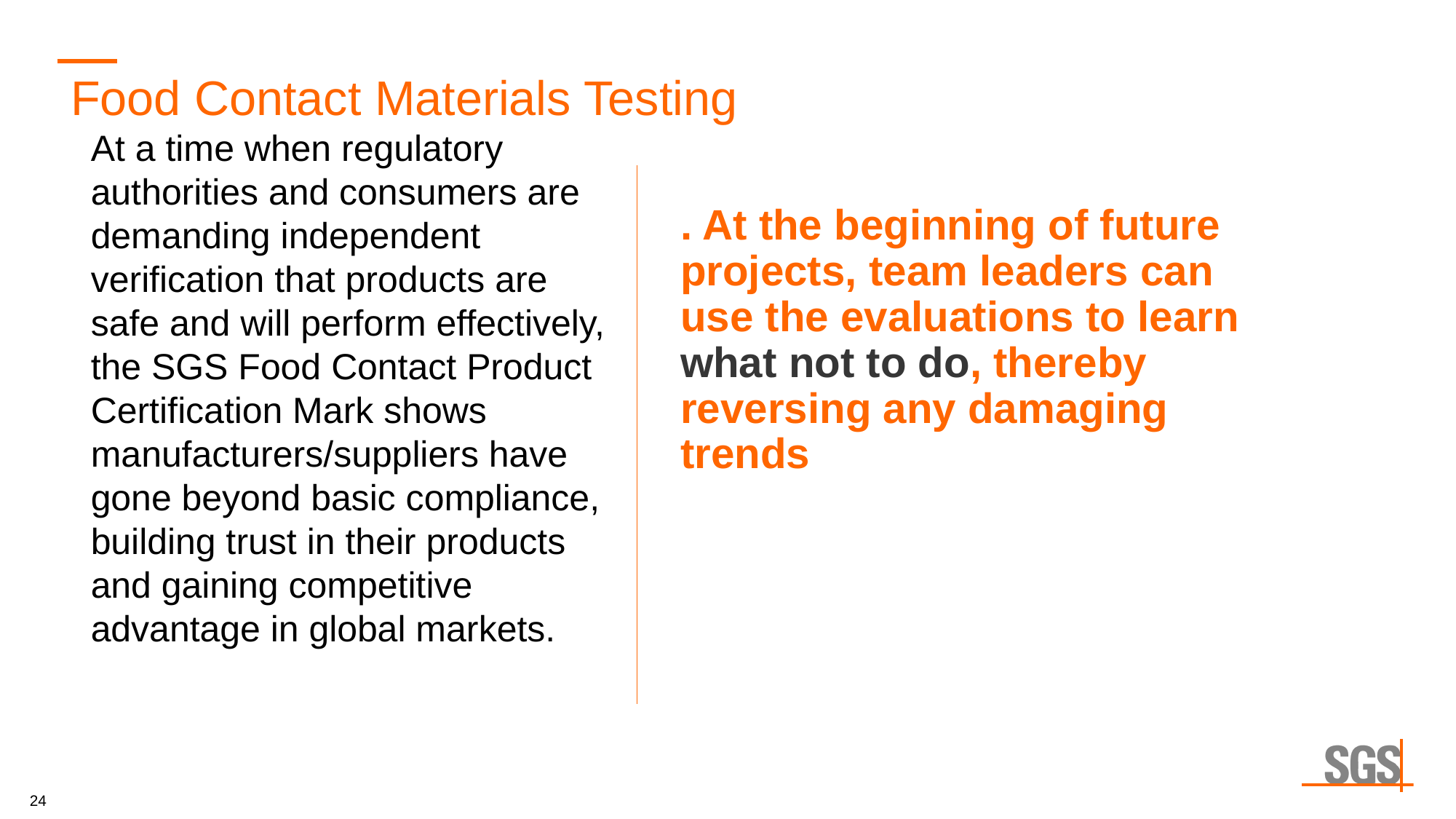

# Food Contact Materials Testing
At a time when regulatory authorities and consumers are demanding independent verification that products are safe and will perform effectively, the SGS Food Contact Product Certification Mark shows manufacturers/suppliers have gone beyond basic compliance, building trust in their products and gaining competitive advantage in global markets.

. At the beginning of future projects, team leaders can use the evaluations to learn what not to do, thereby reversing any damaging trends